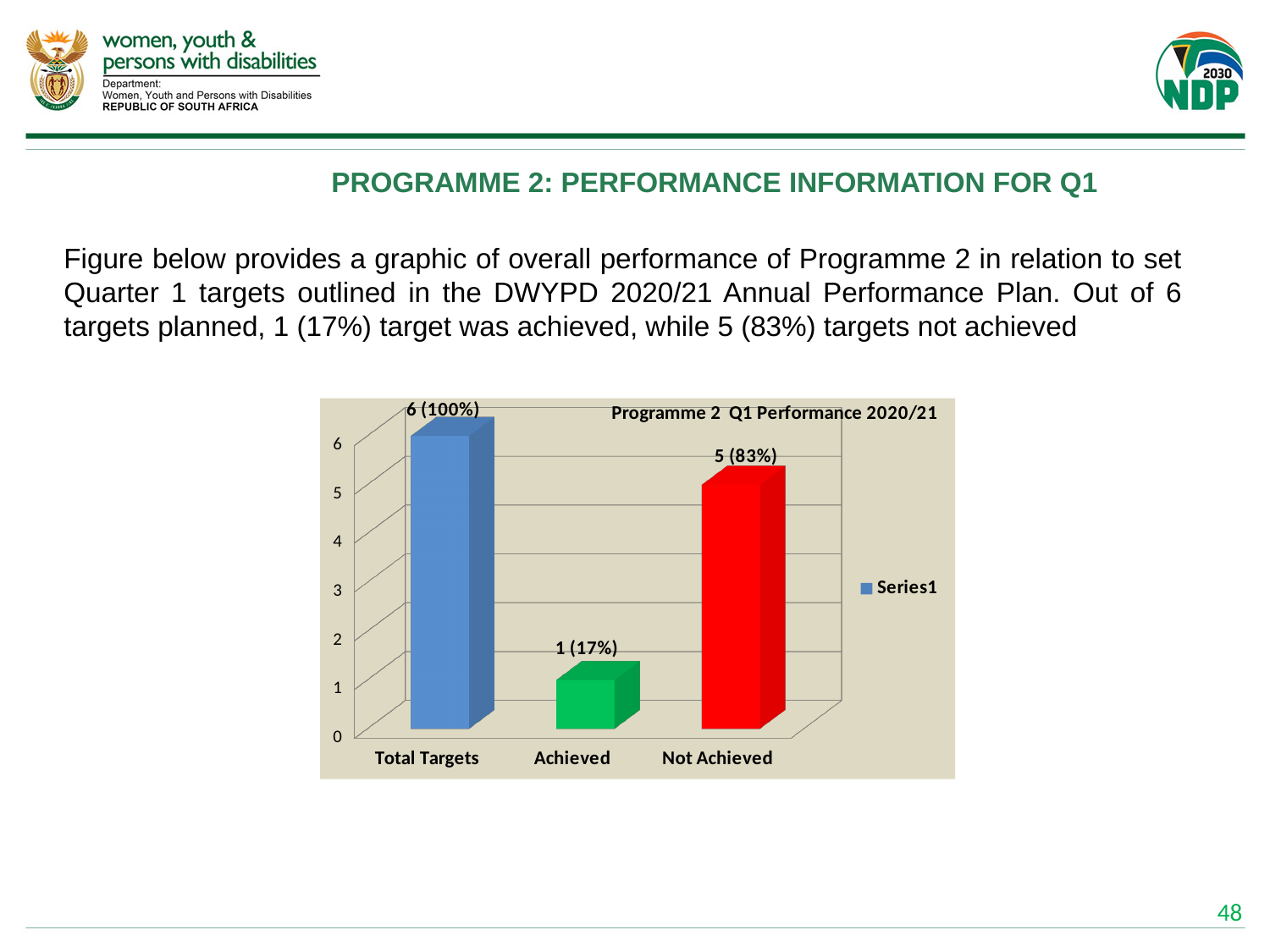

# PROGRAMME 2: PERFORMANCE INFORMATION FOR Q1
Figure below provides a graphic of overall performance of Programme 2 in relation to set Quarter 1 targets outlined in the DWYPD 2020/21 Annual Performance Plan. Out of 6 targets planned, 1 (17%) target was achieved, while 5 (83%) targets not achieved

[unsupported chart]